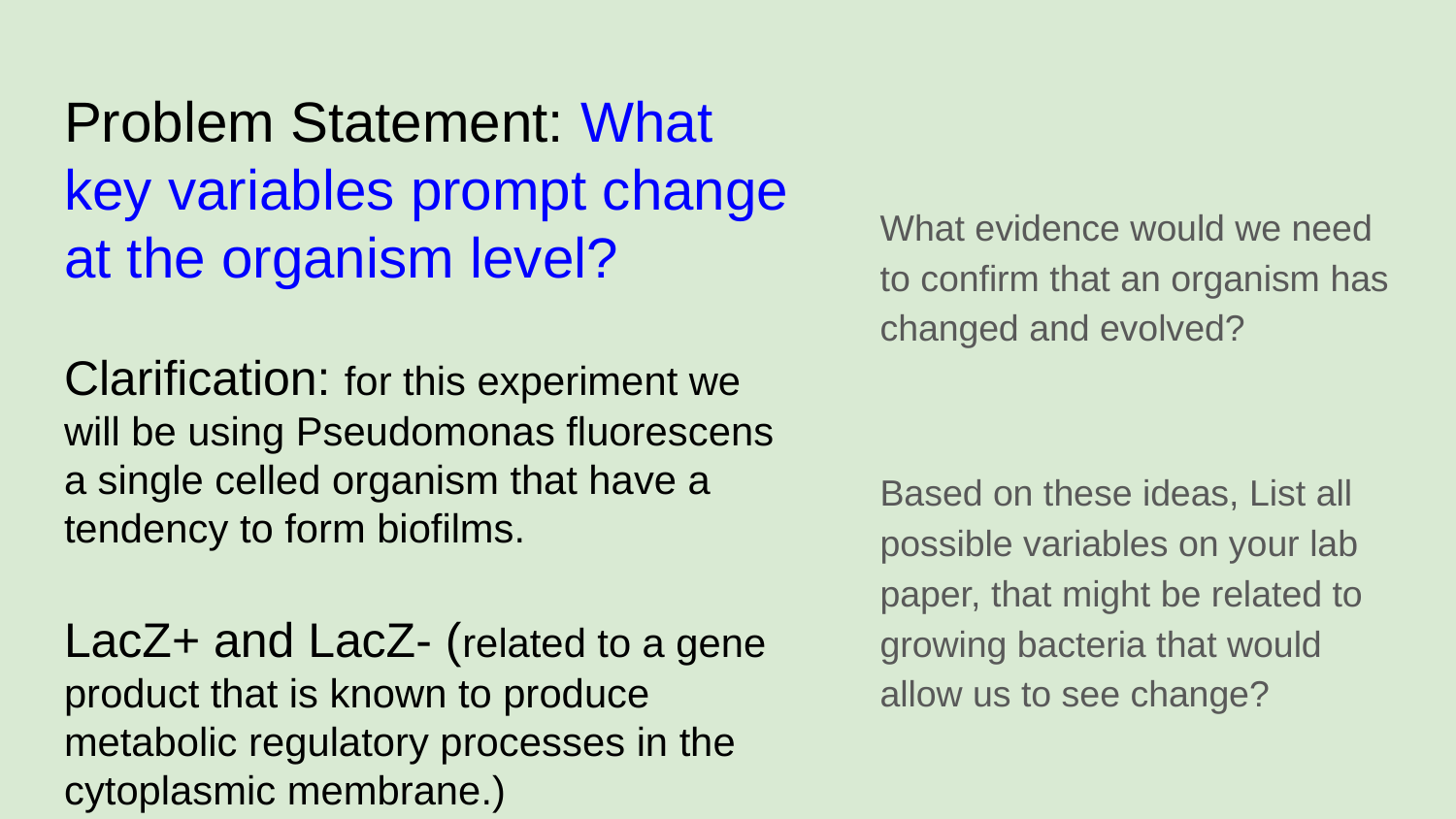

# Problem Statement: What key variables prompt change at the organism level?
Clarification: for this experiment we will be using Pseudomonas fluorescens a single celled organism that have a tendency to form biofilms.
LacZ+ and LacZ- (related to a gene product that is known to produce metabolic regulatory processes in the cytoplasmic membrane.)
What evidence would we need to confirm that an organism has changed and evolved?

Based on these ideas, List all  possible variables on your lab paper, that might be related to growing bacteria that would allow us to see change?